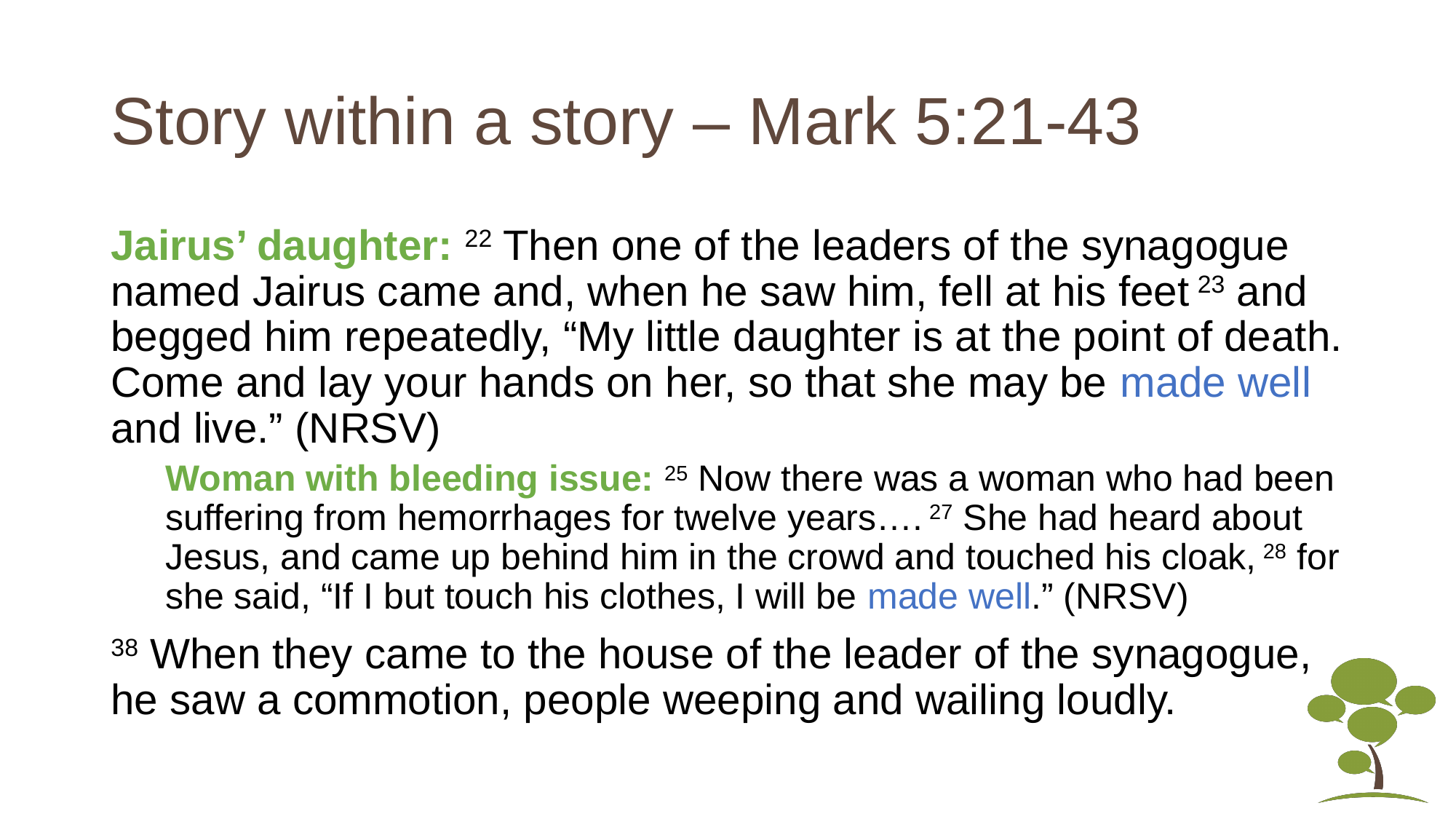

# Story within a story – Mark 5:21-43
Jairus’ daughter: 22 Then one of the leaders of the synagogue named Jairus came and, when he saw him, fell at his feet 23 and begged him repeatedly, “My little daughter is at the point of death. Come and lay your hands on her, so that she may be made well and live.” (NRSV)
Woman with bleeding issue: 25 Now there was a woman who had been suffering from hemorrhages for twelve years…. 27 She had heard about Jesus, and came up behind him in the crowd and touched his cloak, 28 for she said, “If I but touch his clothes, I will be made well.” (NRSV)
38 When they came to the house of the leader of the synagogue, he saw a commotion, people weeping and wailing loudly.